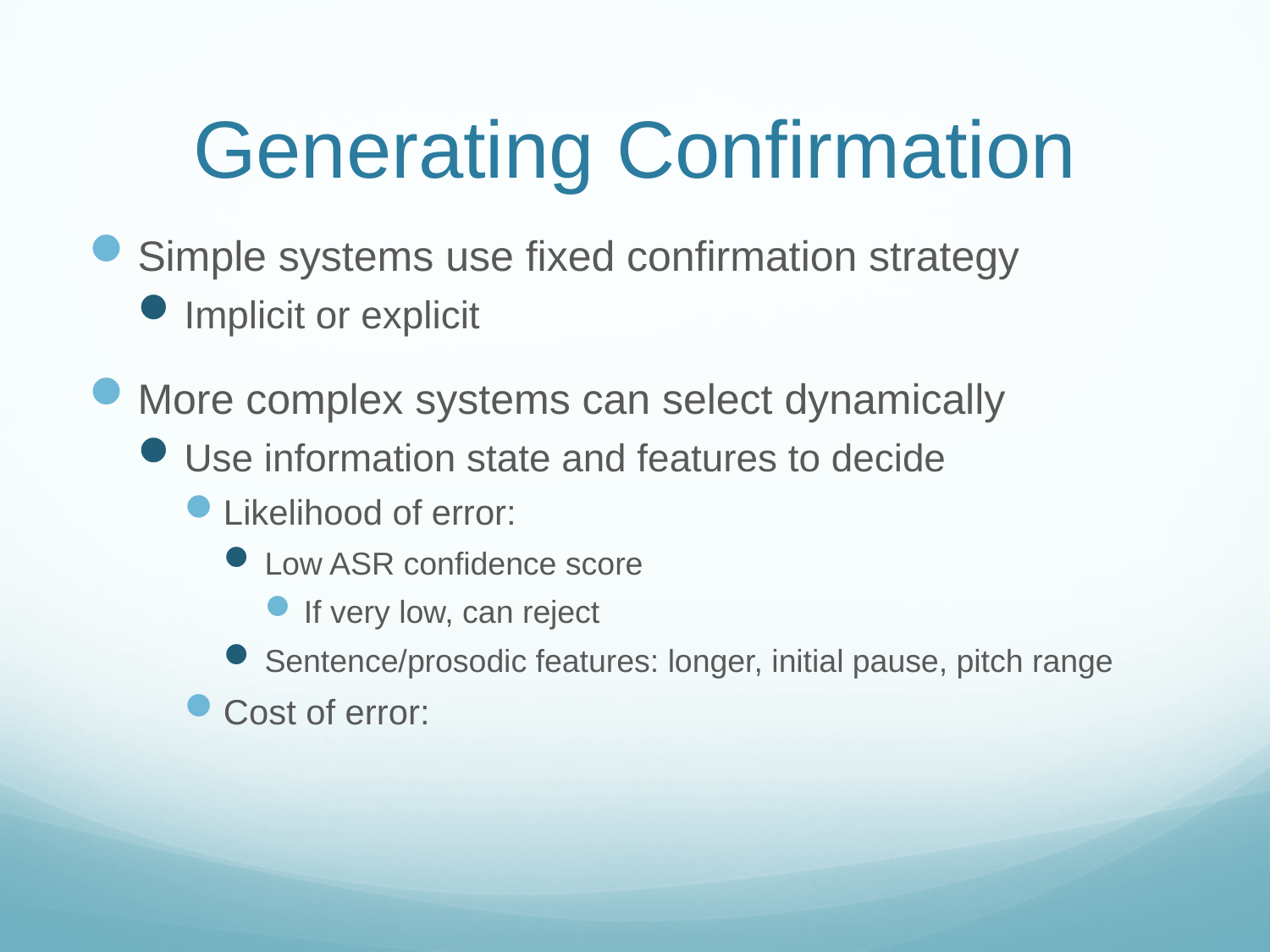

# Generating Confirmation
Simple systems use fixed confirmation strategy
Implicit or explicit
More complex systems can select dynamically
Use information state and features to decide
Likelihood of error:
Low ASR confidence score
If very low, can reject
Sentence/prosodic features: longer, initial pause, pitch range
Cost of error: